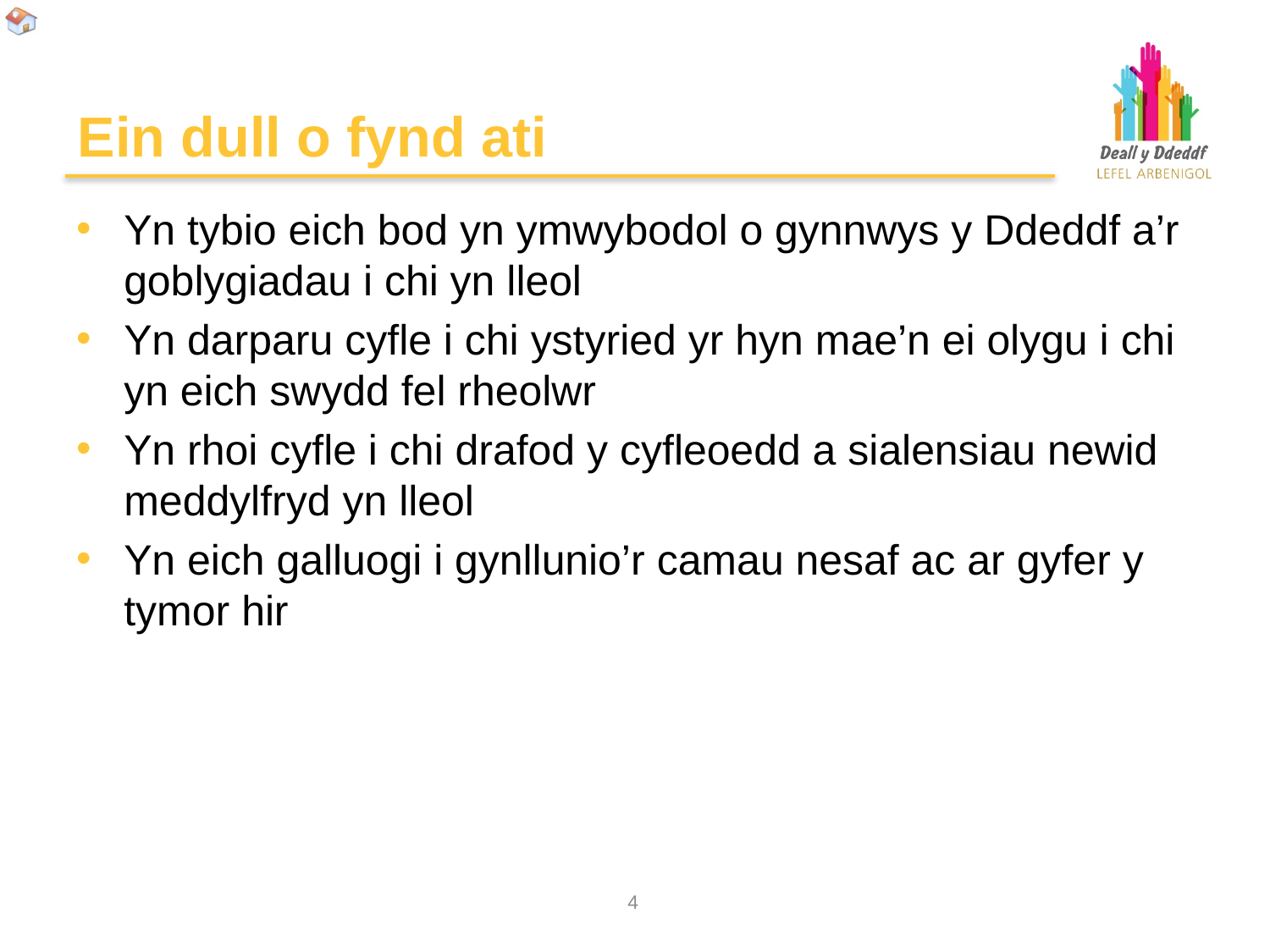

# Ein dull o fynd ati
Yn tybio eich bod yn ymwybodol o gynnwys y Ddeddf a’r goblygiadau i chi yn lleol
Yn darparu cyfle i chi ystyried yr hyn mae’n ei olygu i chi yn eich swydd fel rheolwr
Yn rhoi cyfle i chi drafod y cyfleoedd a sialensiau newid meddylfryd yn lleol
Yn eich galluogi i gynllunio’r camau nesaf ac ar gyfer y tymor hir

4